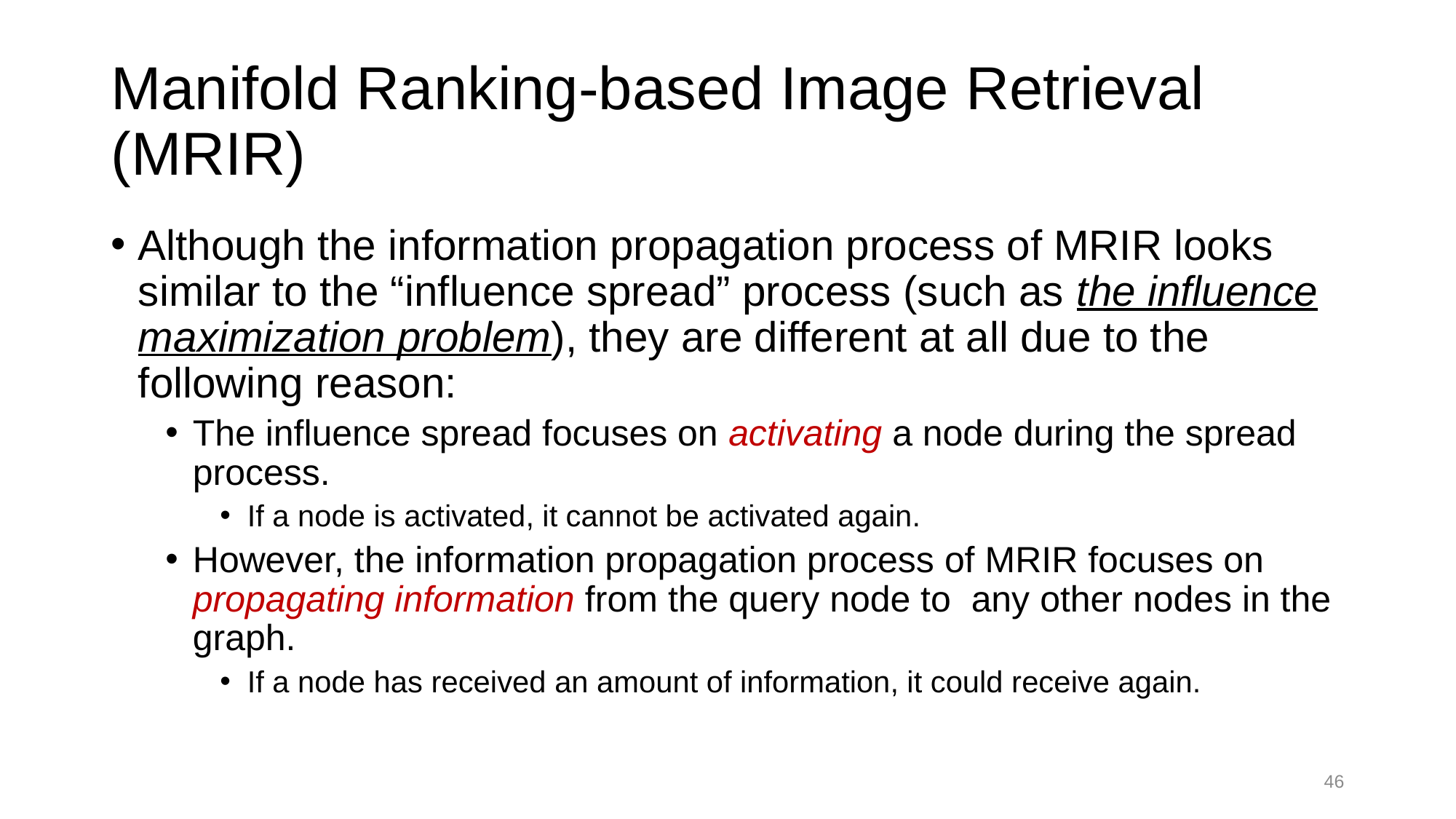

# Manifold Ranking-based Image Retrieval (MRIR)
Although the information propagation process of MRIR looks similar to the “influence spread” process (such as the influence maximization problem), they are different at all due to the following reason:
The influence spread focuses on activating a node during the spread process.
If a node is activated, it cannot be activated again.
However, the information propagation process of MRIR focuses on propagating information from the query node to  any other nodes in the graph.
If a node has received an amount of information, it could receive again.
46